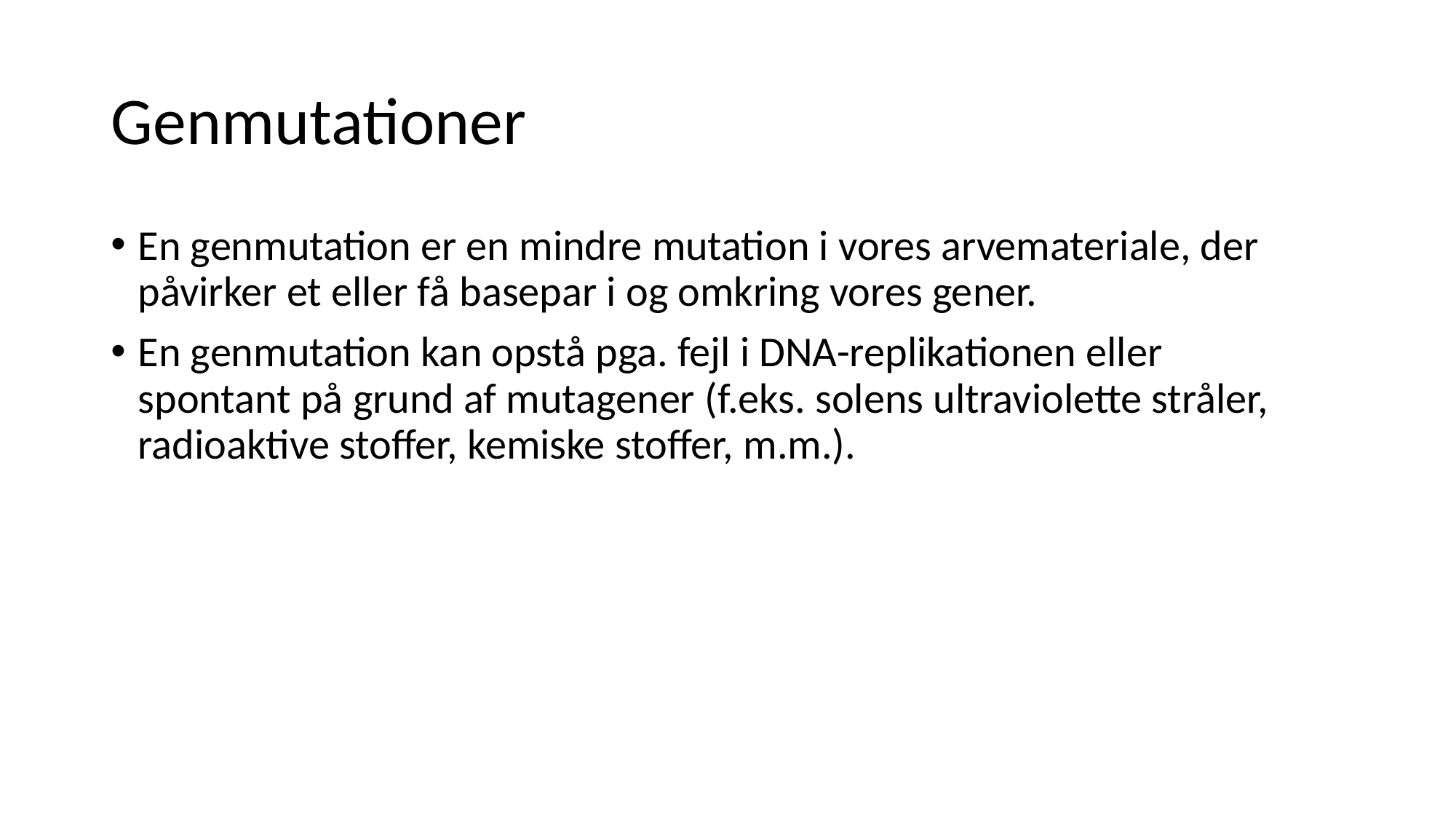

# Genmutationer
En genmutation er en mindre mutation i vores arvemateriale, der påvirker et eller få basepar i og omkring vores gener.
En genmutation kan opstå pga. fejl i DNA-replikationen eller spontant på grund af mutagener (f.eks. solens ultraviolette stråler, radioaktive stoffer, kemiske stoffer, m.m.).